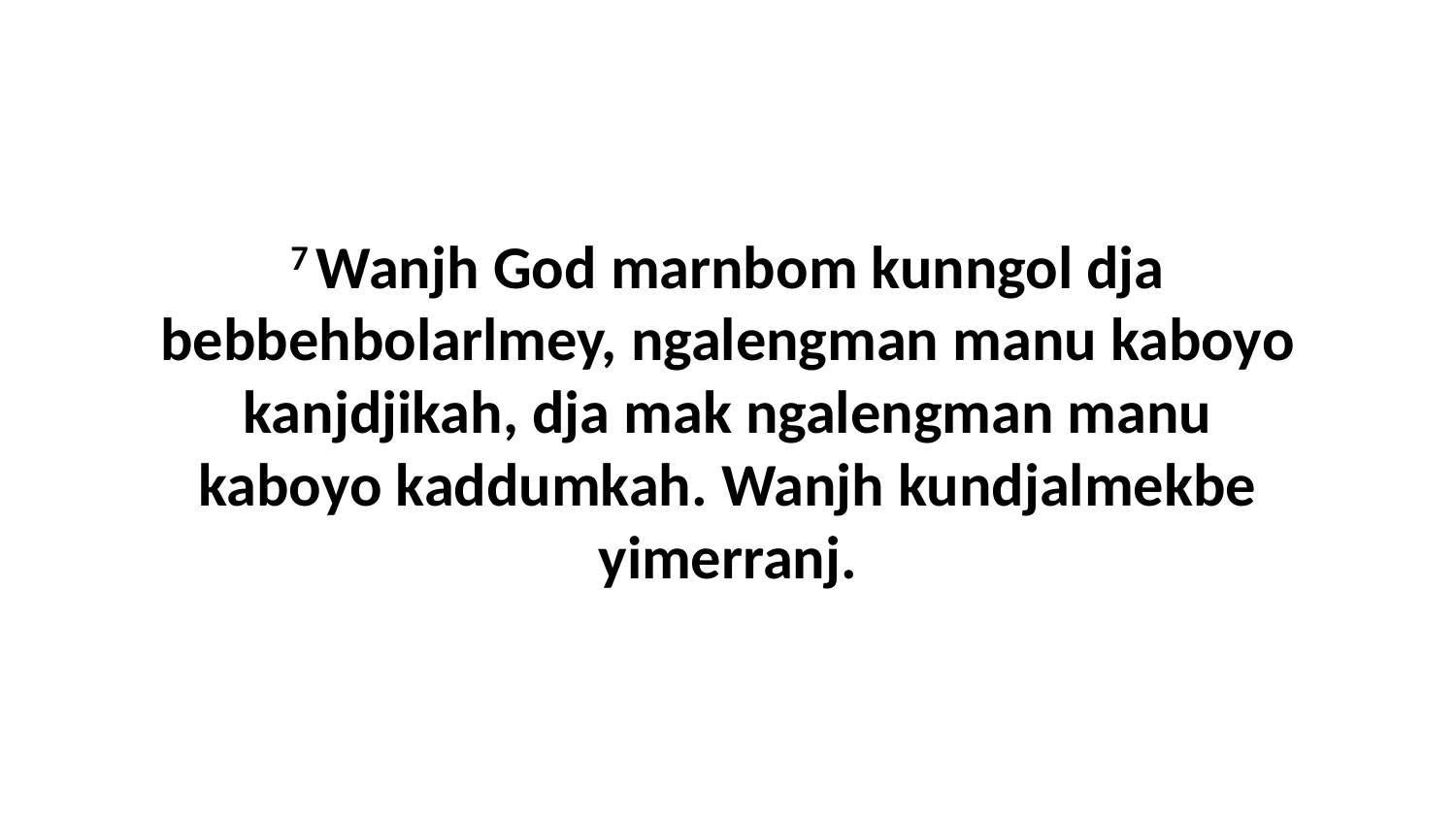

7 Wanjh God marnbom kunngol dja bebbehbolarlmey, ngalengman manu kaboyo kanjdjikah, dja mak ngalengman manu kaboyo kaddumkah. Wanjh kundjalmekbe yimerranj.